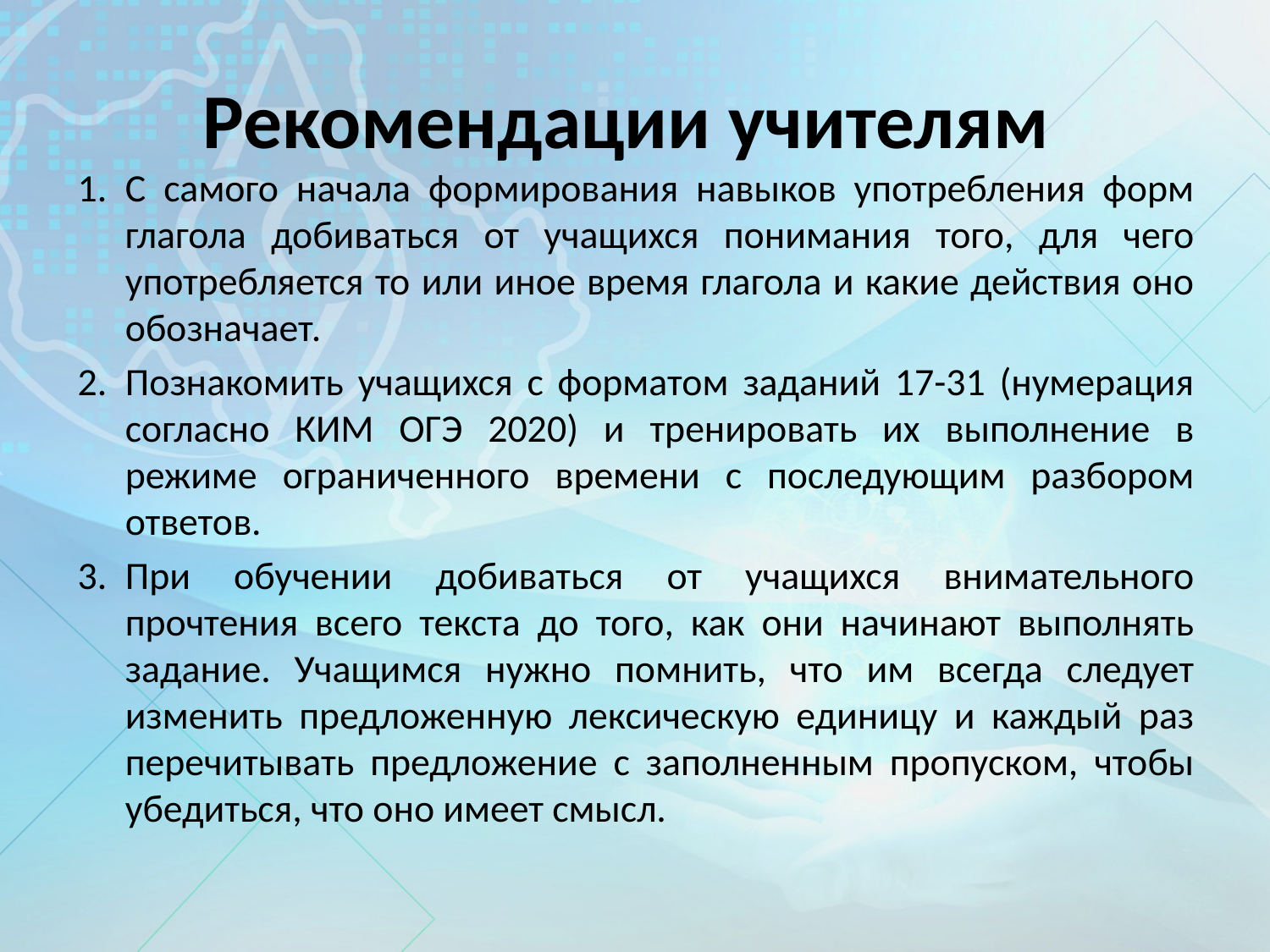

# Рекомендации учителям
С самого начала формирования навыков употребления форм глагола добиваться от учащихся понимания того, для чего употребляется то или иное время глагола и какие действия оно обозначает.
Познакомить учащихся с форматом заданий 17-31 (нумерация согласно КИМ ОГЭ 2020) и тренировать их выполнение в режиме ограниченного времени с последующим разбором ответов.
При обучении добиваться от учащихся внимательного прочтения всего текста до того, как они начинают выполнять задание. Учащимся нужно помнить, что им всегда следует изменить предложенную лексическую единицу и каждый раз перечитывать предложение с заполненным пропуском, чтобы убедиться, что оно имеет смысл.